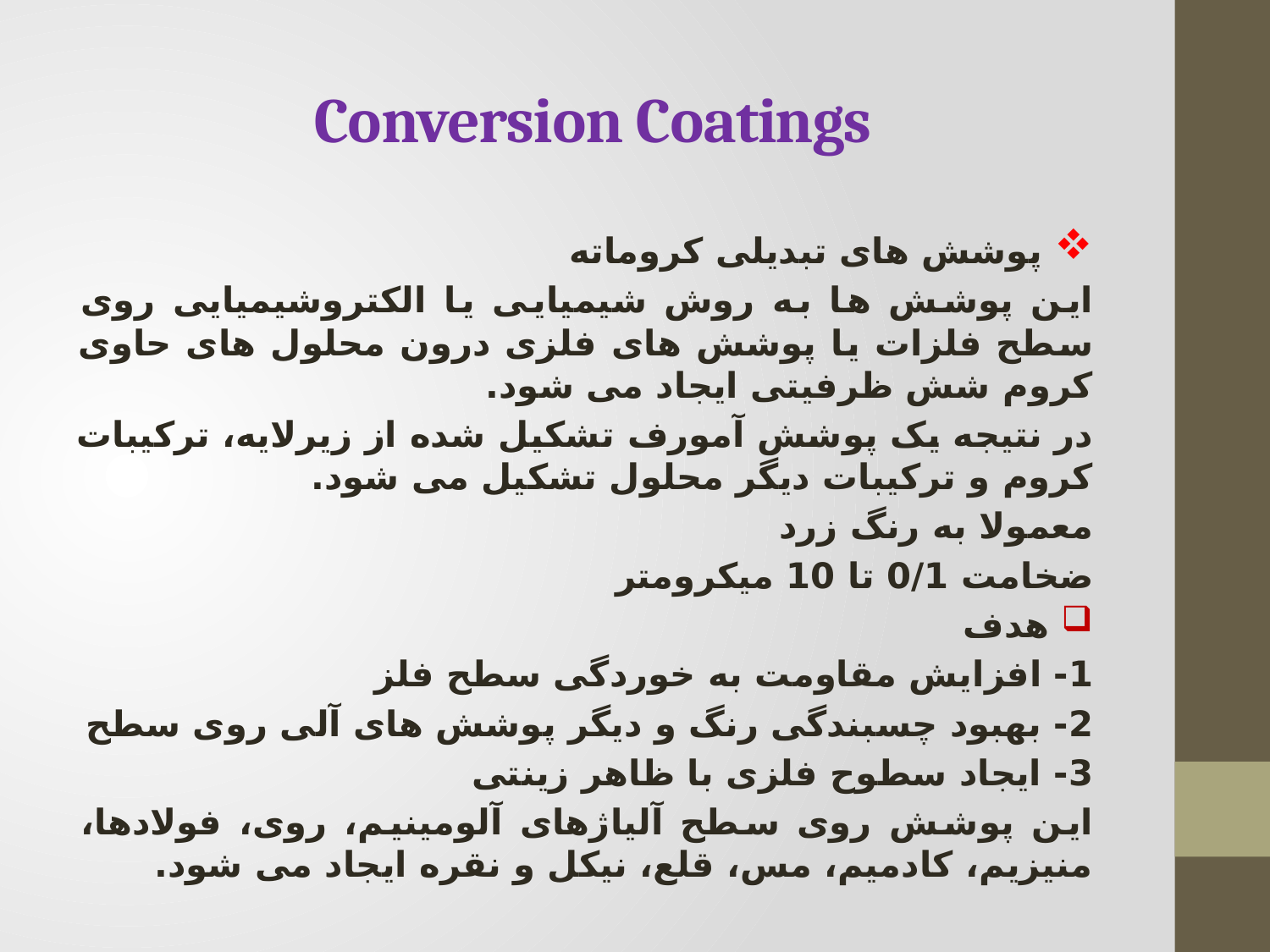

# Conversion Coatings
 پوشش های تبدیلی کروماته
این پوشش ها به روش شیمیایی یا الکتروشیمیایی روی سطح فلزات یا پوشش های فلزی درون محلول های حاوی کروم شش ظرفیتی ایجاد می شود.
در نتیجه یک پوشش آمورف تشکیل شده از زیرلایه، ترکیبات کروم و ترکیبات دیگر محلول تشکیل می شود.
معمولا به رنگ زرد
ضخامت 0/1 تا 10 میکرومتر
 هدف
1- افزایش مقاومت به خوردگی سطح فلز
2- بهبود چسبندگی رنگ و دیگر پوشش های آلی روی سطح
3- ایجاد سطوح فلزی با ظاهر زینتی
این پوشش روی سطح آلیاژهای آلومینیم، روی، فولادها، منیزیم، کادمیم، مس، قلع، نیکل و نقره ایجاد می شود.